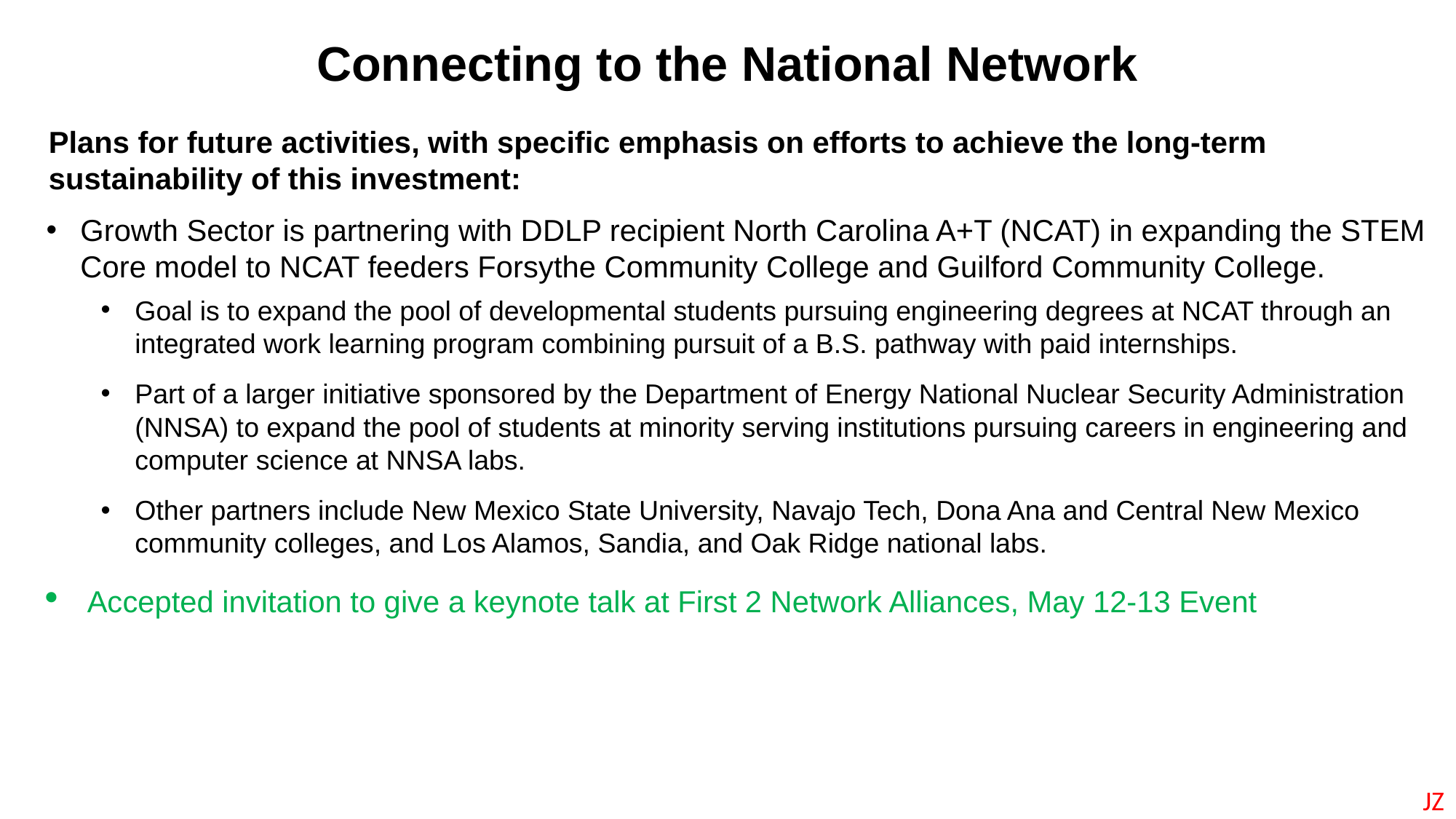

Connecting to the National Network
Plans for future activities, with specific emphasis on efforts to achieve the long-term sustainability of this investment:
Growth Sector is partnering with DDLP recipient North Carolina A+T (NCAT) in expanding the STEM Core model to NCAT feeders Forsythe Community College and Guilford Community College.
Goal is to expand the pool of developmental students pursuing engineering degrees at NCAT through an integrated work learning program combining pursuit of a B.S. pathway with paid internships.
Part of a larger initiative sponsored by the Department of Energy National Nuclear Security Administration (NNSA) to expand the pool of students at minority serving institutions pursuing careers in engineering and computer science at NNSA labs.
Other partners include New Mexico State University, Navajo Tech, Dona Ana and Central New Mexico community colleges, and Los Alamos, Sandia, and Oak Ridge national labs.
Accepted invitation to give a keynote talk at First 2 Network Alliances, May 12-13 Event

JZ